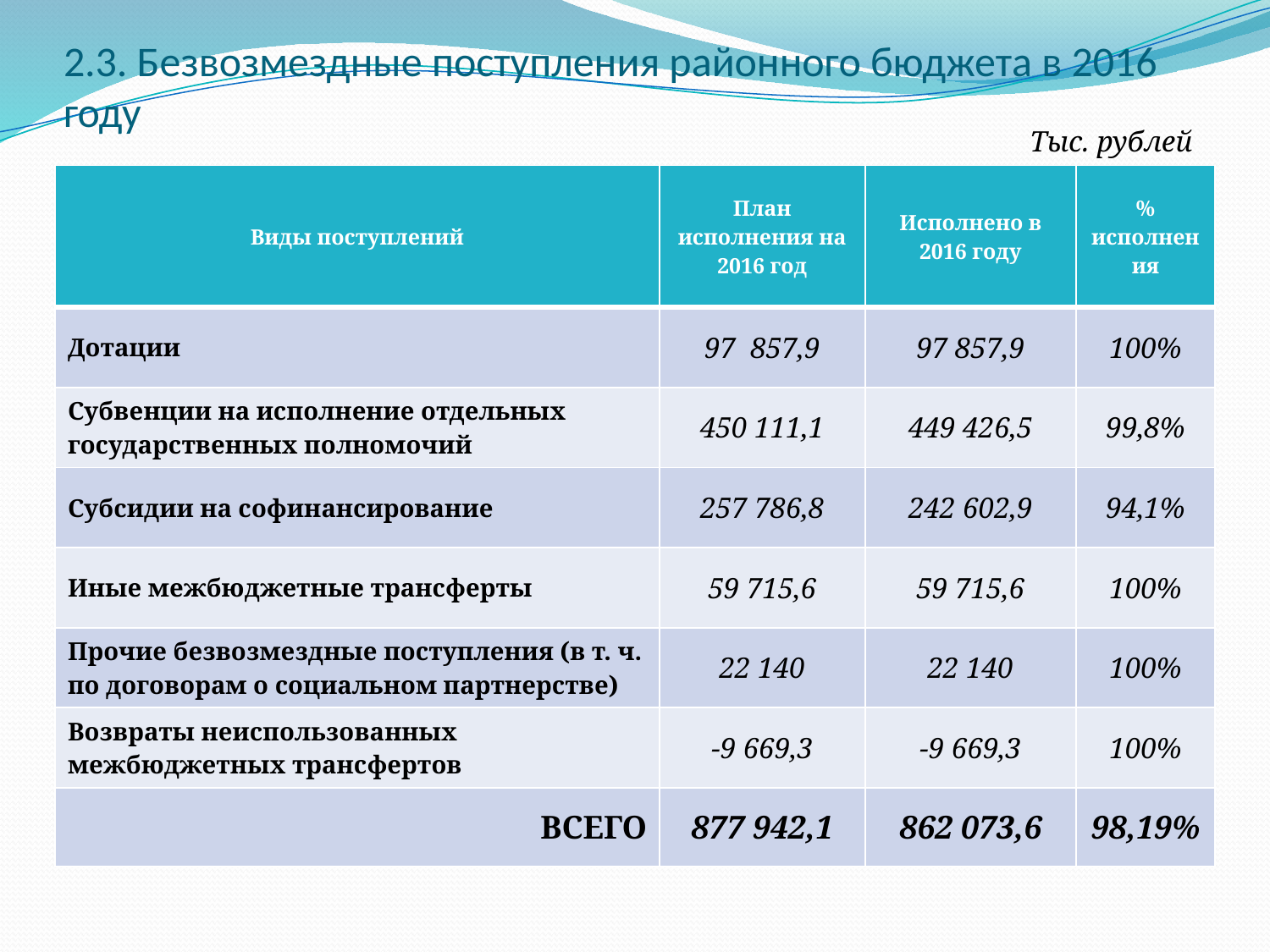

# 2.3. Безвозмездные поступления районного бюджета в 2016 году
Тыс. рублей
| Виды поступлений | План исполнения на 2016 год | Исполнено в 2016 году | % исполнения |
| --- | --- | --- | --- |
| Дотации | 97 857,9 | 97 857,9 | 100% |
| Субвенции на исполнение отдельных государственных полномочий | 450 111,1 | 449 426,5 | 99,8% |
| Субсидии на софинансирование | 257 786,8 | 242 602,9 | 94,1% |
| Иные межбюджетные трансферты | 59 715,6 | 59 715,6 | 100% |
| Прочие безвозмездные поступления (в т. ч. по договорам о социальном партнерстве) | 22 140 | 22 140 | 100% |
| Возвраты неиспользованных межбюджетных трансфертов | -9 669,3 | -9 669,3 | 100% |
| ВСЕГО | 877 942,1 | 862 073,6 | 98,19% |